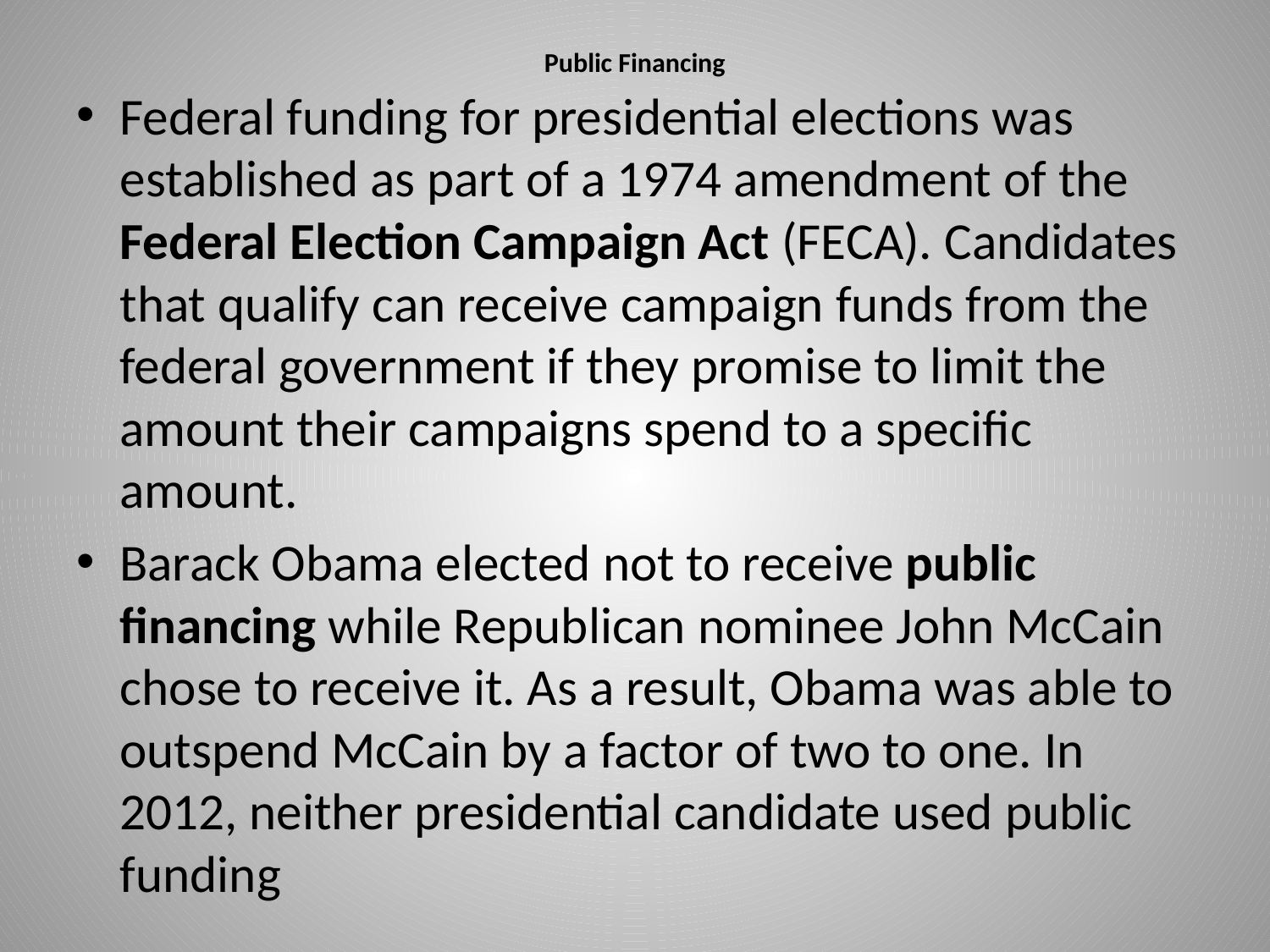

# Public Financing
Federal funding for presidential elections was established as part of a 1974 amendment of the Federal Election Campaign Act (FECA). Candidates that qualify can receive campaign funds from the federal government if they promise to limit the amount their campaigns spend to a specific amount.
Barack Obama elected not to receive public financing while Republican nominee John McCain chose to receive it. As a result, Obama was able to outspend McCain by a factor of two to one. In 2012, neither presidential candidate used public funding